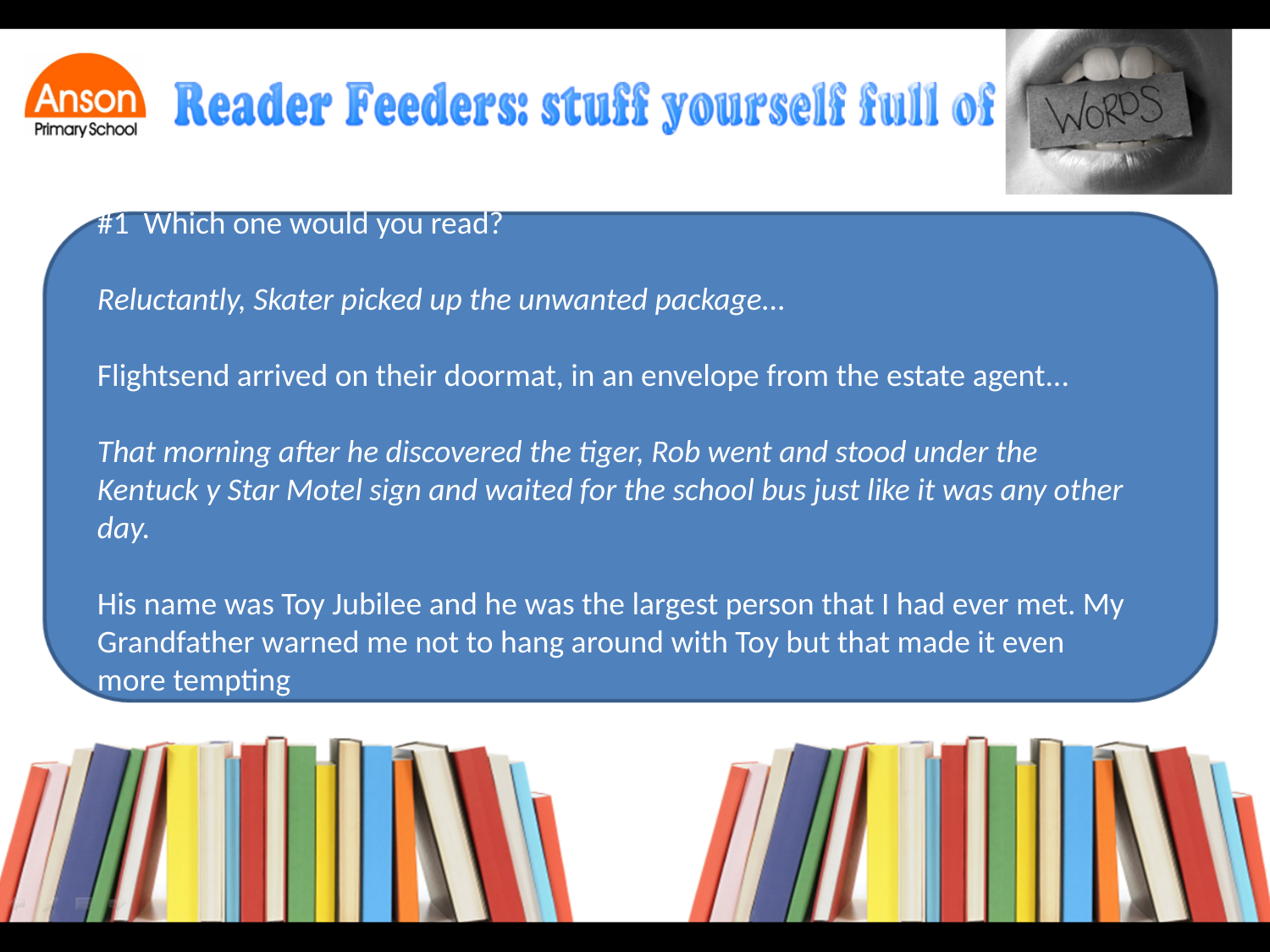

#1  Which one would you read?

Reluctantly, Skater picked up the unwanted package...

Flightsend arrived on their doormat, in an envelope from the estate agent...

That morning after he discovered the tiger, Rob went and stood under the Kentuck y Star Motel sign and waited for the school bus just like it was any other day.

His name was Toy Jubilee and he was the largest person that I had ever met. My Grandfather warned me not to hang around with Toy but that made it even more tempting